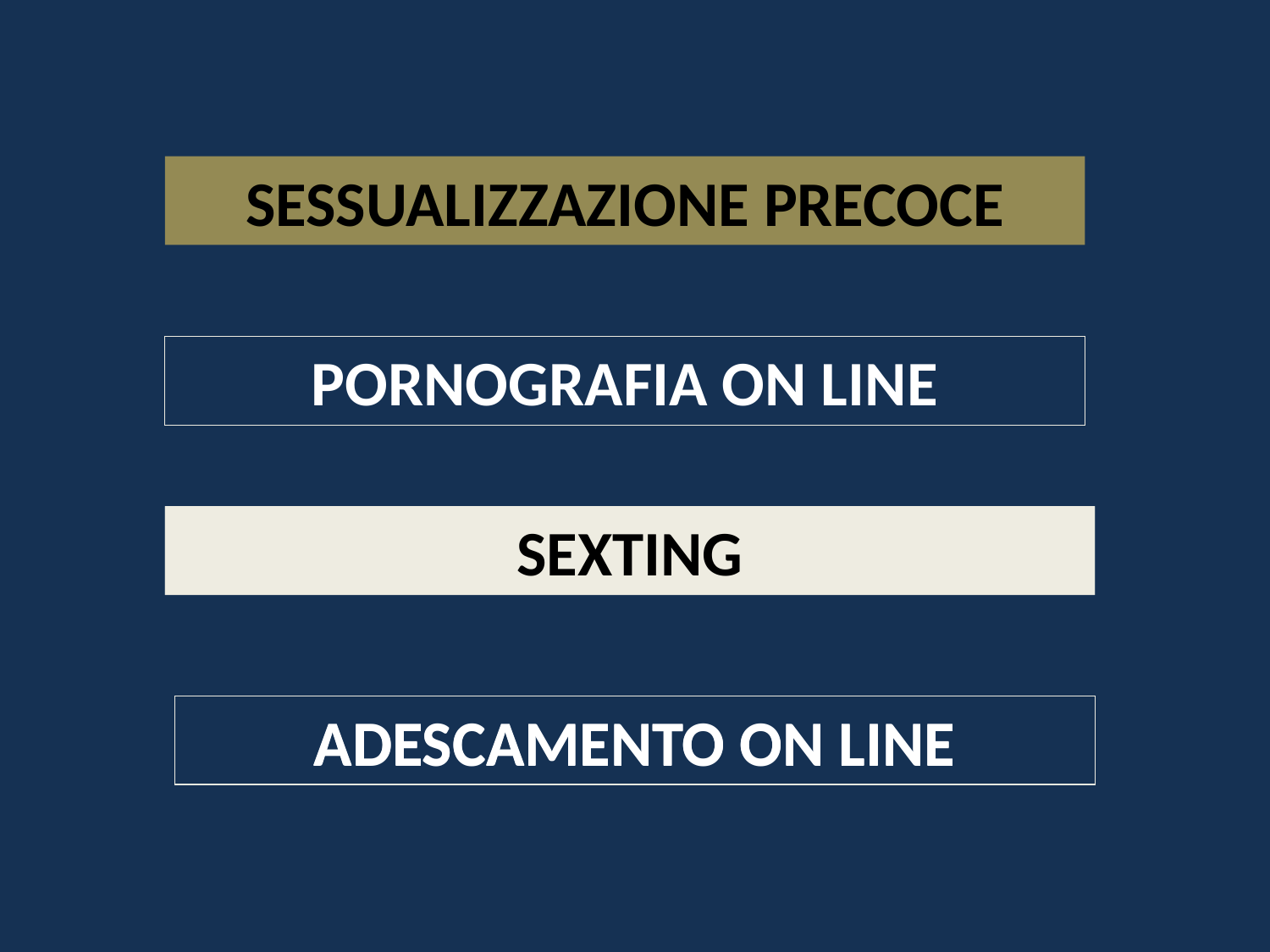

SESSUALIZZAZIONE PRECOCE
PORNOGRAFIA ON LINE
SEXTING
SEXTING
ADESCAMENTO ON LINE
ADESCAMENTO ON LINE